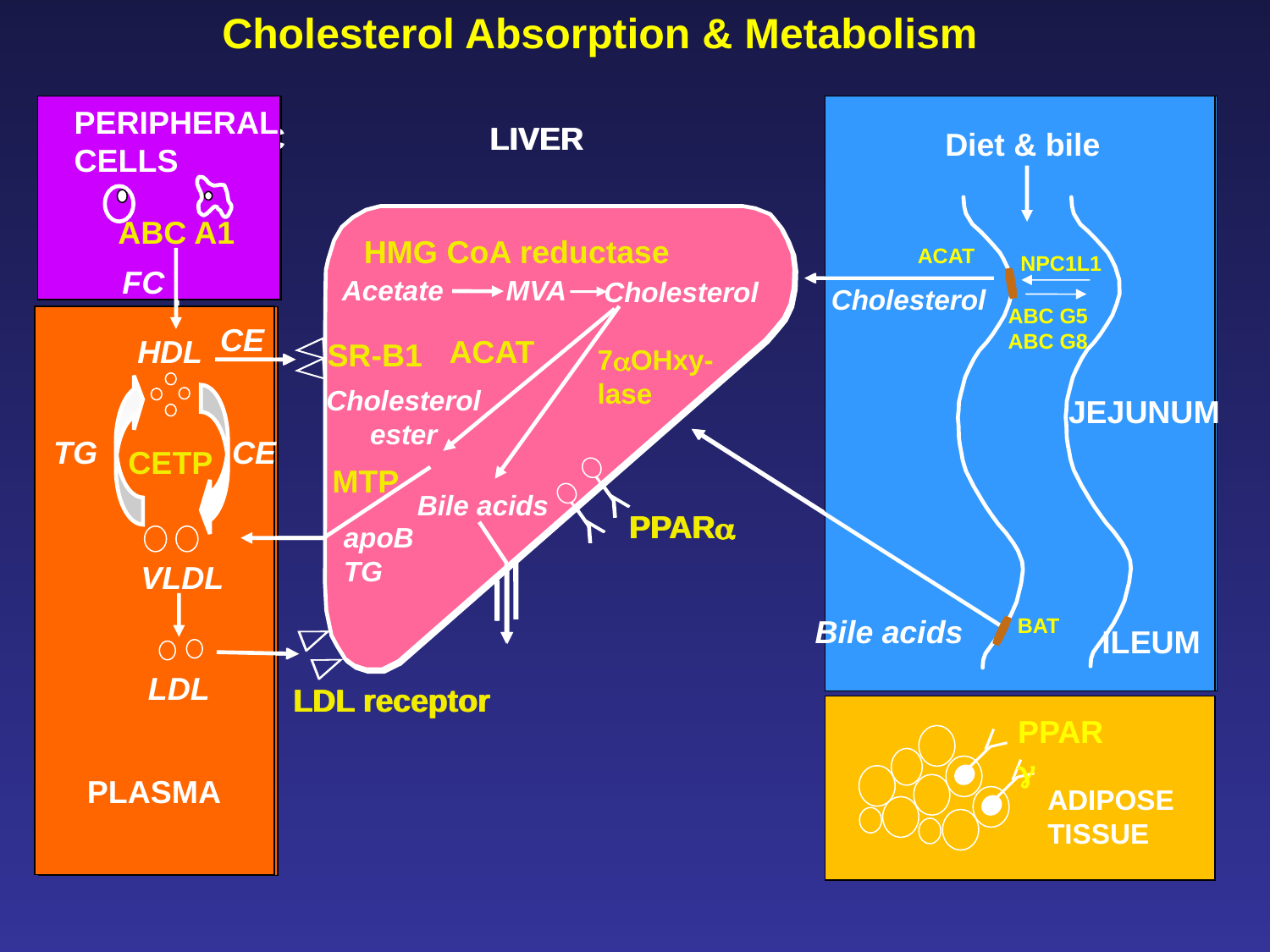

Cholesterol Absorption & Metabolism
    PERIPHERAL
    CELLS

PERIPHERAL C
LIVER
   Diet and bile

ABC A1

HMG CoA reductase
NPC1L1

FC
Acetate
Cholesterol

MVA
holesterol

ABC G5
ABC G8

CE
SR-B1
HDL
ACAT

JEJUN
7αhydro
lase

Cholesterol
ester

CETP

MTP

TG

Bile acids

PPARα
apoB
TG

VLDL

Bile acids

LDL
LDL receptor

PPARγ

PLASMA
ADIPOSE UE

LIVER
   Diet & bile

ABC A1

HMG CoA reductase
NPC1L1

FC
Acetate
MVA
Cholesterol

 Cholesterol

ABC G5
ABC G8

CE
HDL
ACAT
SR-B1

7αOHxy-
lase

Cholesterol
ester

JEJUNUM

TG
CE

CETP
MTP

Bile acids

PPARα
apoB
TG

VLDL

Bile acids

ILEUM

LDL
LDL receptor

PPARγ

PLASMA
ADIPOSE TISSUE
ACAT
BAT